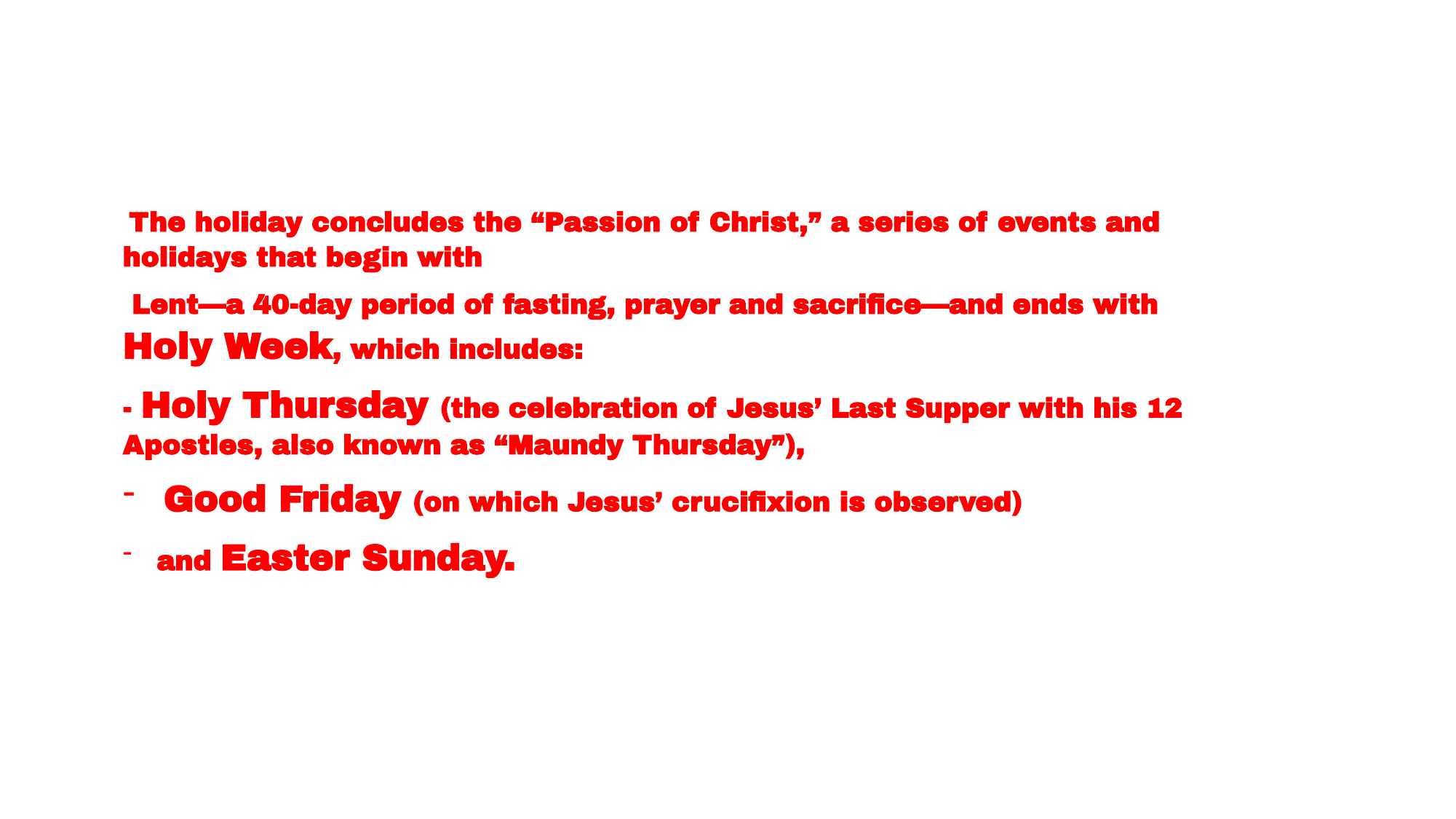

The holiday concludes the “Passion of Christ,” a series of events and holidays that begin with
 Lent—a 40-day period of fasting, prayer and sacrifice—and ends with Holy Week, which includes:
- Holy Thursday (the celebration of Jesus’ Last Supper with his 12 Apostles, also known as “Maundy Thursday”),
Good Friday (on which Jesus’ crucifixion is observed)
and Easter Sunday.